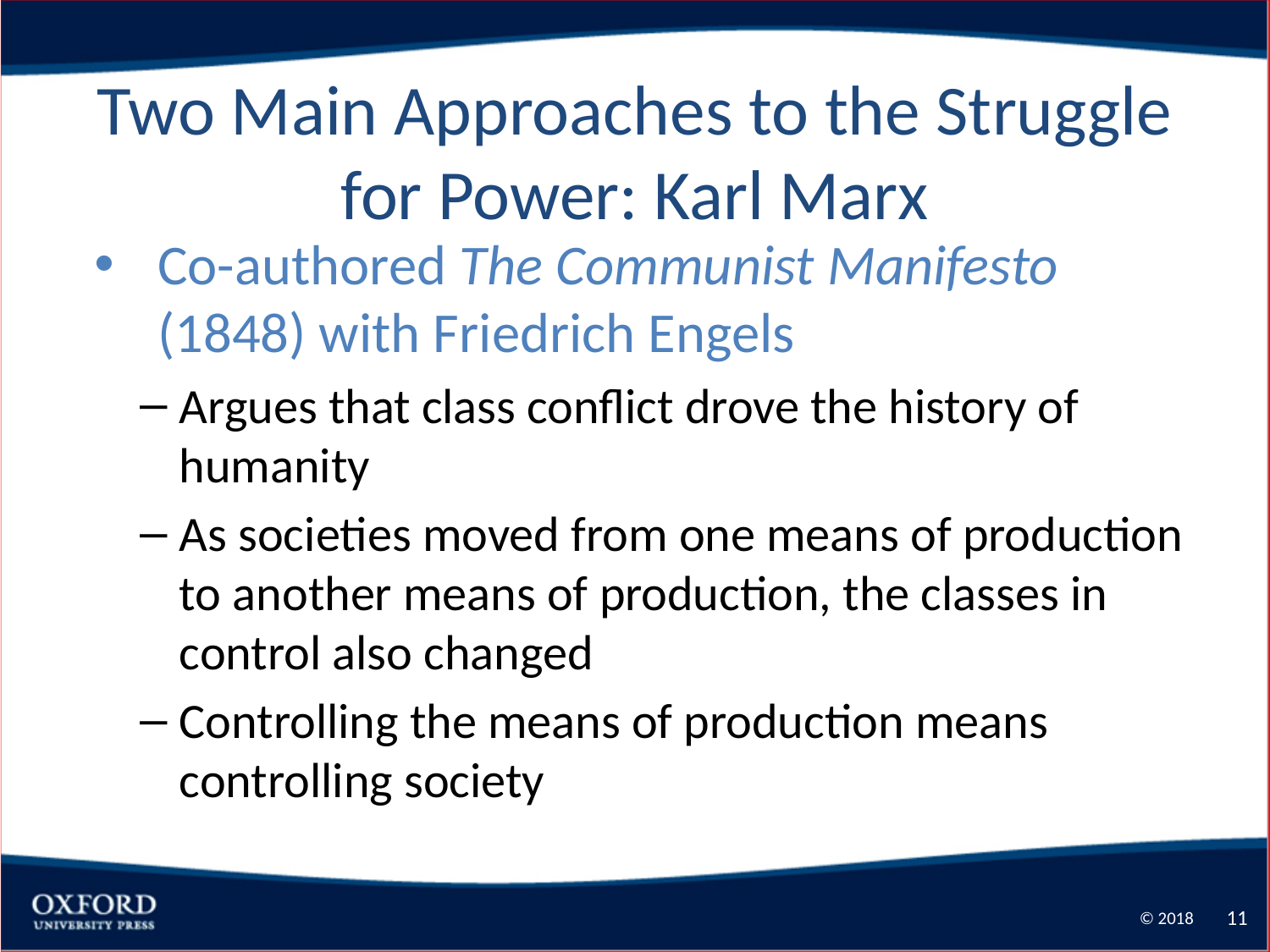

11
# Two Main Approaches to the Struggle for Power: Karl Marx
Co-authored The Communist Manifesto (1848) with Friedrich Engels
Argues that class conflict drove the history of humanity
As societies moved from one means of production to another means of production, the classes in control also changed
Controlling the means of production means controlling society